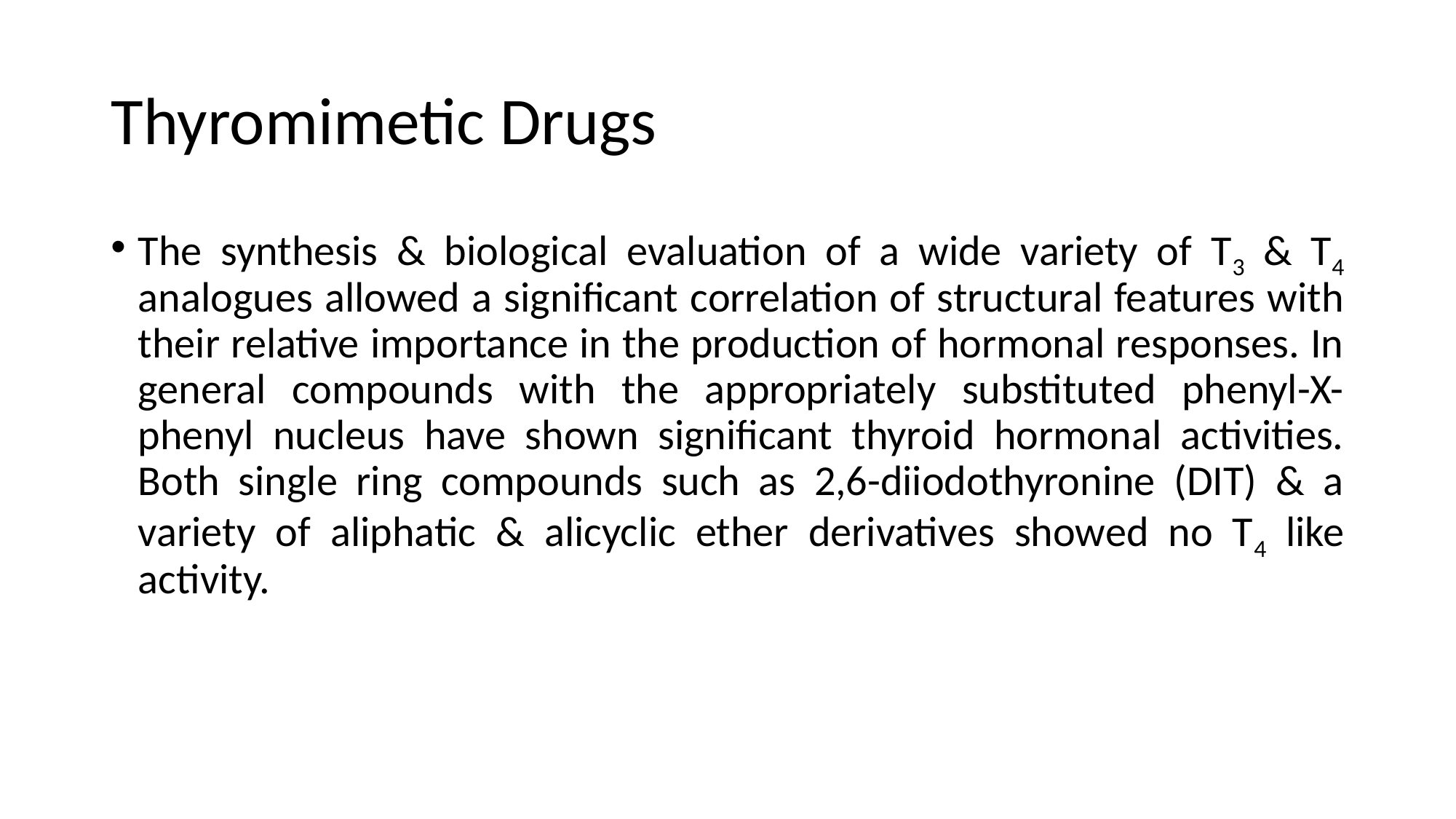

# Thyromimetic Drugs
The synthesis & biological evaluation of a wide variety of T3 & T4 analogues allowed a significant correlation of structural features with their relative importance in the production of hormonal responses. In general compounds with the appropriately substituted phenyl-X-phenyl nucleus have shown significant thyroid hormonal activities. Both single ring compounds such as 2,6-diiodothyronine (DIT) & a variety of aliphatic & alicyclic ether derivatives showed no T4 like activity.